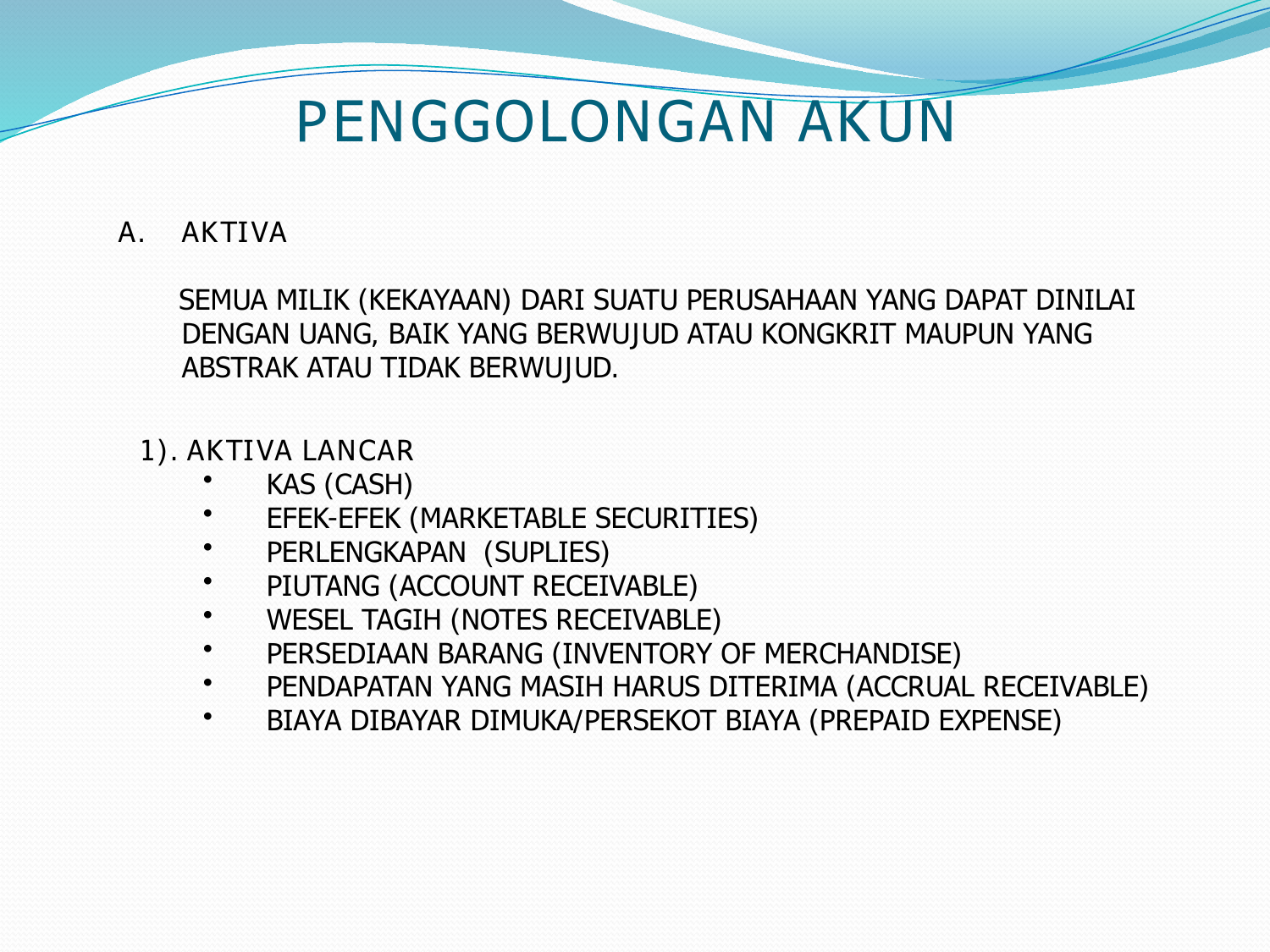

PENGGOLONGAN AKUN
AKTIVA

       SEMUA MILIK (KEKAYAAN) DARI SUATU PERUSAHAAN YANG DAPAT DINILAI DENGAN UANG, BAIK YANG BERWUJUD ATAU KONGKRIT MAUPUN YANG ABSTRAK ATAU TIDAK BERWUJUD.
1). AKTIVA LANCAR
KAS (CASH)
EFEK-EFEK (MARKETABLE SECURITIES)
PERLENGKAPAN  (SUPLIES)
PIUTANG (ACCOUNT RECEIVABLE)
WESEL TAGIH (NOTES RECEIVABLE)
PERSEDIAAN BARANG (INVENTORY OF MERCHANDISE)
PENDAPATAN YANG MASIH HARUS DITERIMA (ACCRUAL RECEIVABLE)
BIAYA DIBAYAR DIMUKA/PERSEKOT BIAYA (PREPAID EXPENSE)

GASAL 2013/2014